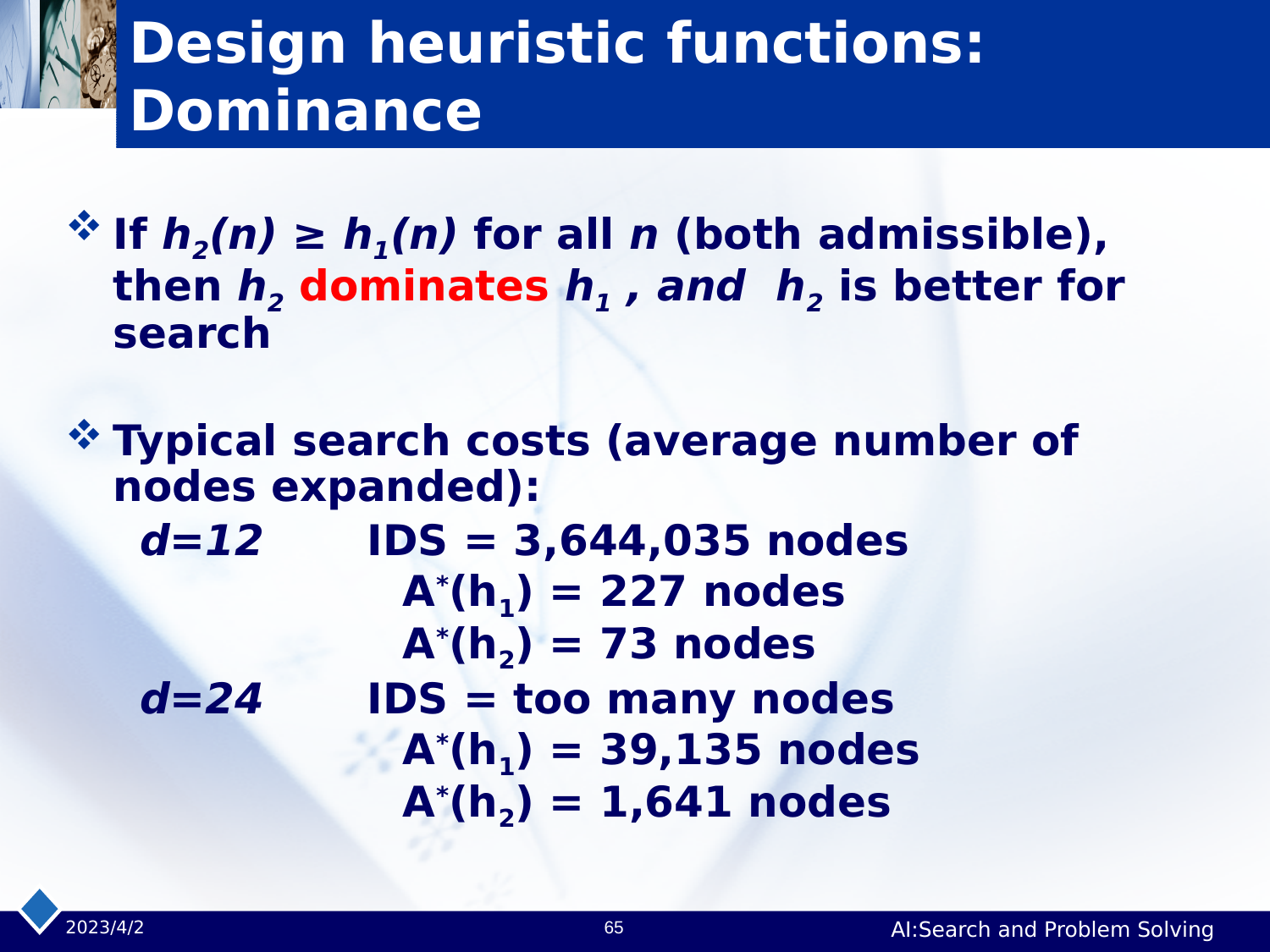

# Design heuristic functions: Dominance
If h2(n) ≥ h1(n) for all n (both admissible), then h2 dominates h1 , and  h2 is better for search

Typical search costs (average number of nodes expanded):
     d=12	IDS = 3,644,035 nodes
	           A*(h1) = 227 nodes
	           A*(h2) = 73 nodes
     d=24 	IDS = too many nodes
	           A*(h1) = 39,135 nodes
	           A*(h2) = 1,641 nodes

2023/4/2
65
AI:Search and Problem Solving